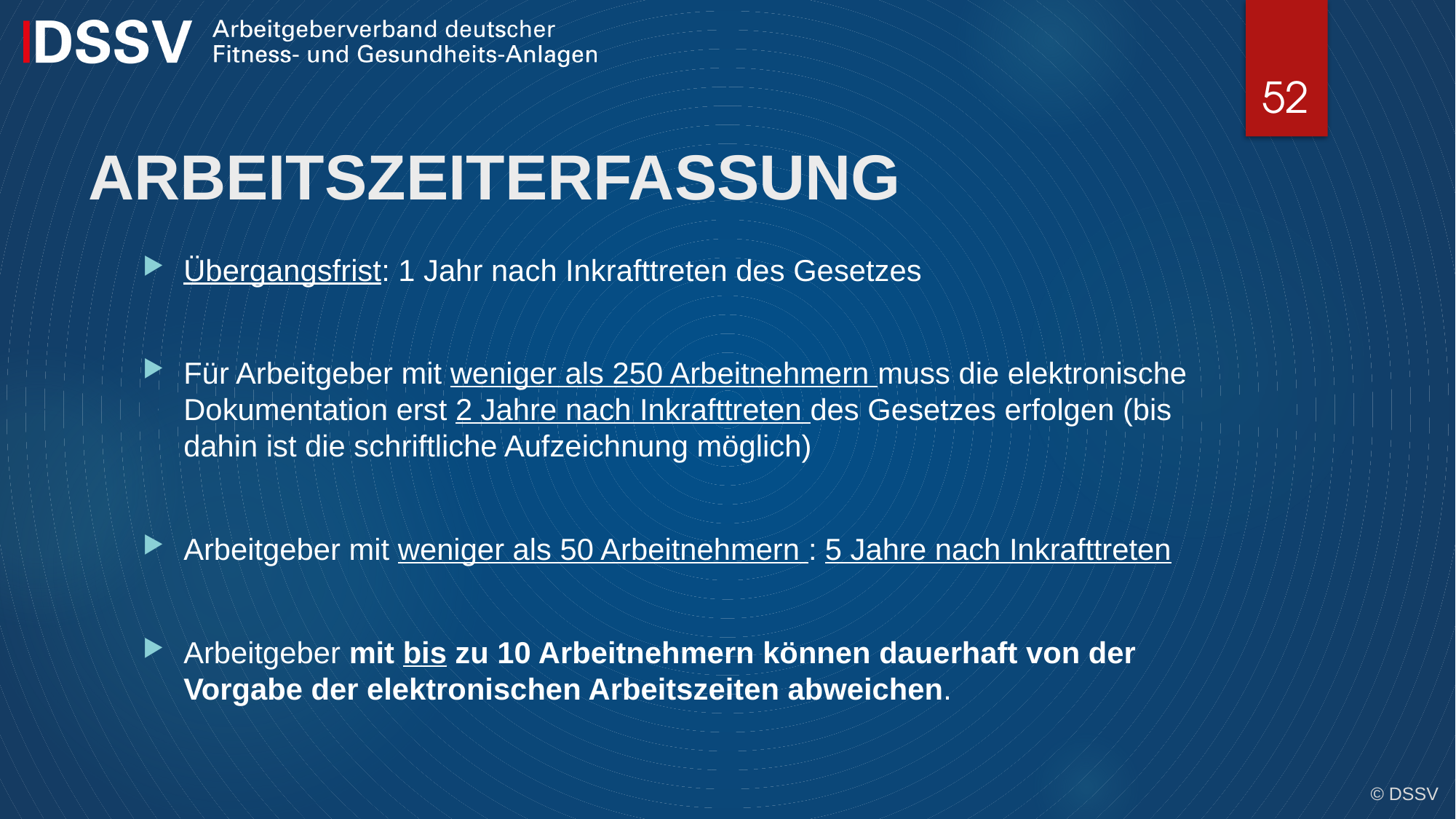

52
# ARBEITSZEITERFASSUNG
Übergangsfrist: 1 Jahr nach Inkrafttreten des Gesetzes

Für Arbeitgeber mit weniger als 250 Arbeitnehmern muss die elektronische Dokumentation erst 2 Jahre nach Inkrafttreten des Gesetzes erfolgen (bis dahin ist die schriftliche Aufzeichnung möglich)

Arbeitgeber mit weniger als 50 Arbeitnehmern : 5 Jahre nach Inkrafttreten

Arbeitgeber mit bis zu 10 Arbeitnehmern können dauerhaft von der Vorgabe der elektronischen Arbeitszeiten abweichen.

© DSSV